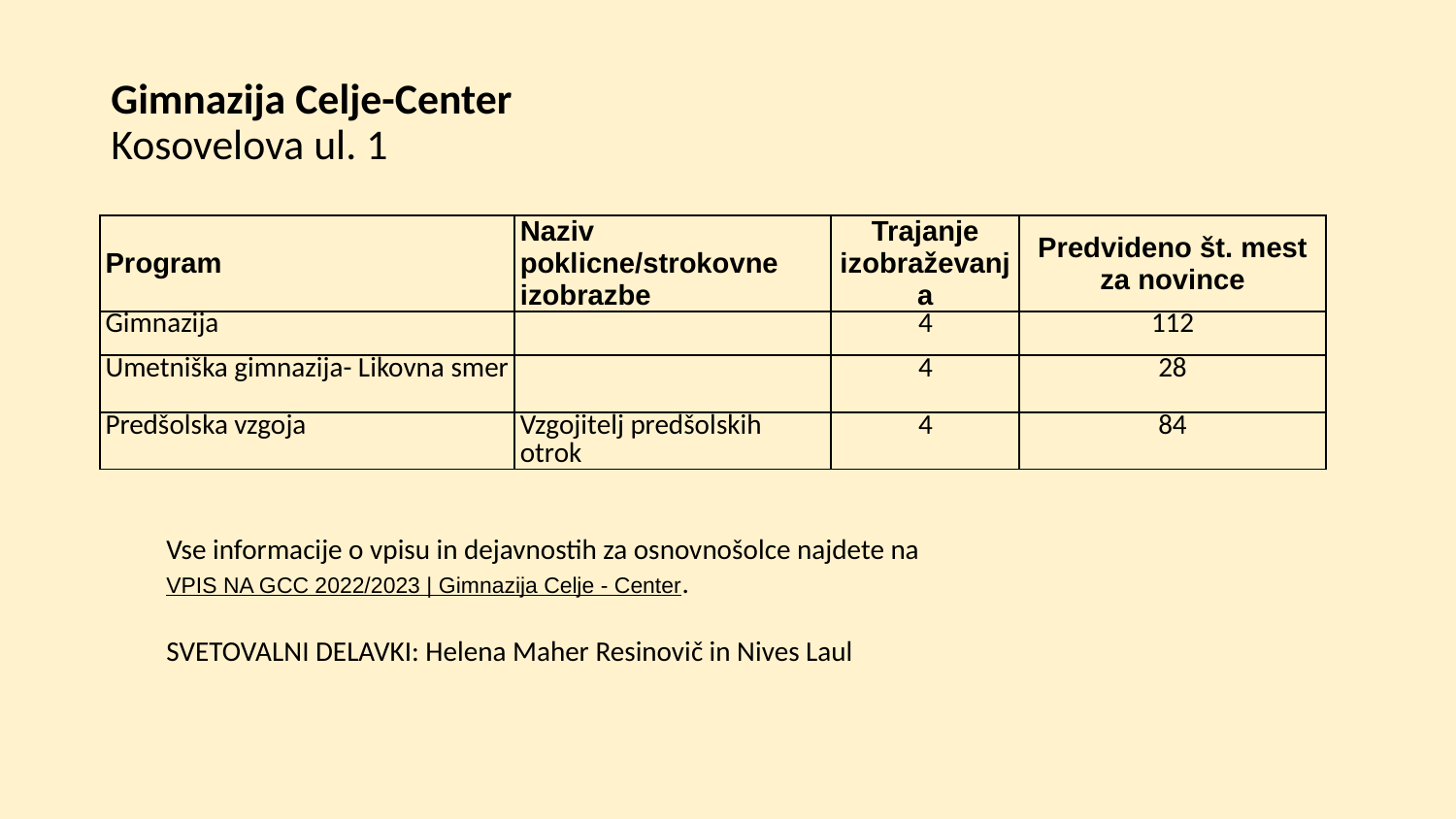

# Gimnazija Celje-Center Kosovelova ul. 1
| Program | Naziv poklicne/strokovne izobrazbe | Trajanje izobraževanja | Predvideno št. mest za novince |
| --- | --- | --- | --- |
| Gimnazija |  | 4 | 112 |
| Umetniška gimnazija- Likovna smer |  | 4 | 28 |
| Predšolska vzgoja | Vzgojitelj predšolskih otrok | 4 | 84 |
Vse informacije o vpisu in dejavnostih za osnovnošolce najdete na VPIS NA GCC 2022/2023 | Gimnazija Celje - Center.

SVETOVALNI DELAVKI: Helena Maher Resinovič in Nives Laul